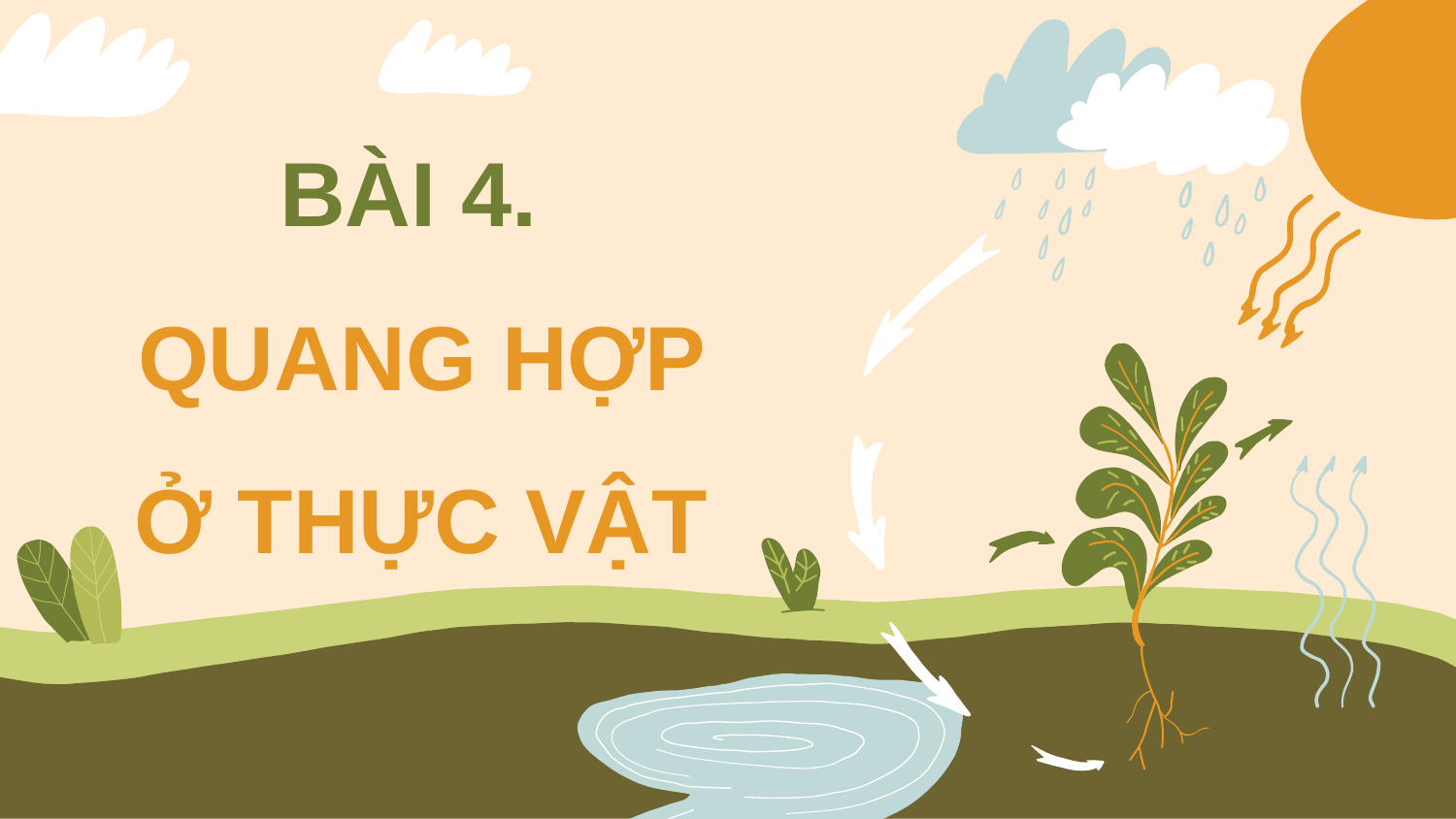

BÀI 4.
QUANG HỢP Ở THỰC VẬT